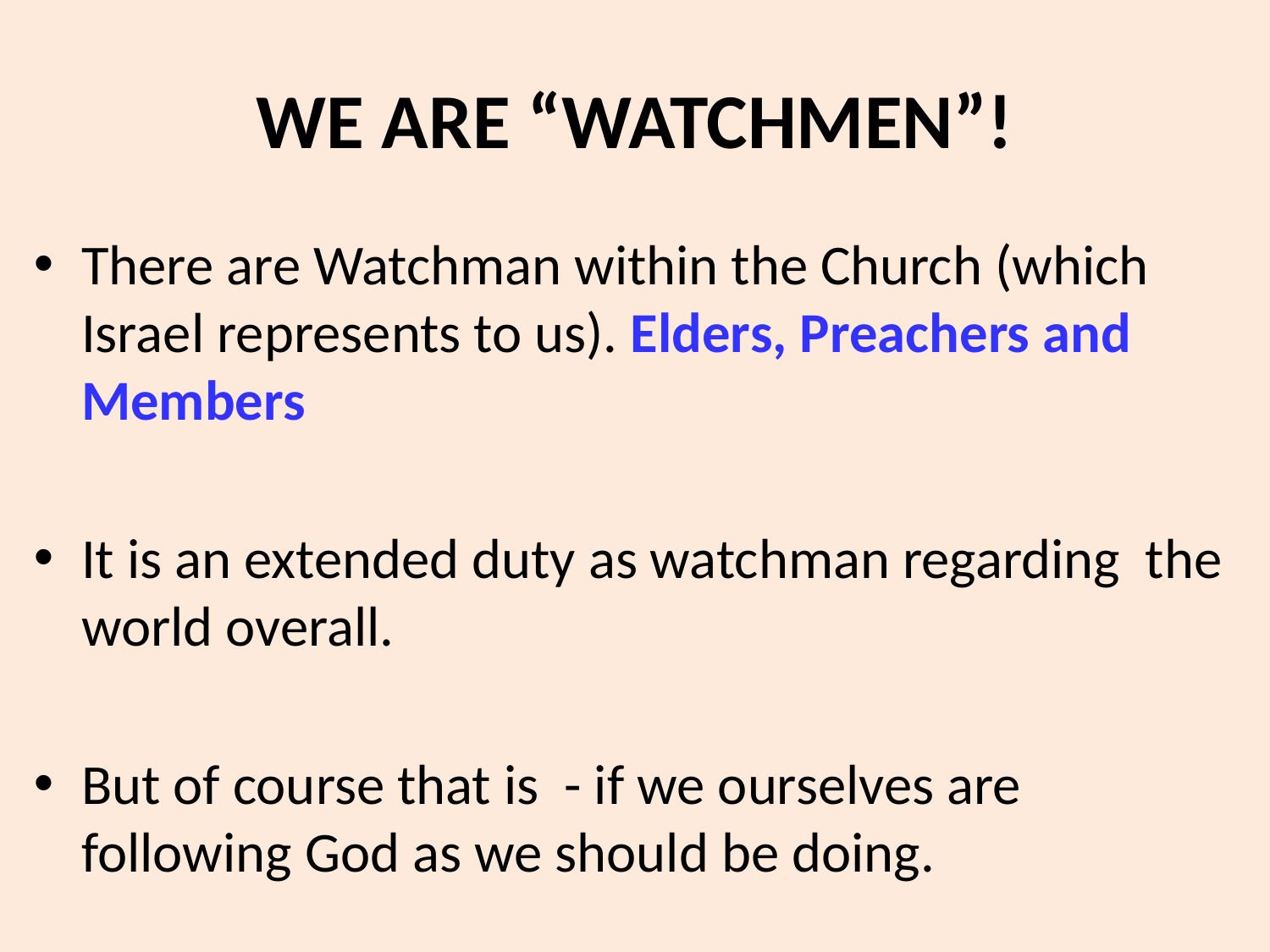

# WE ARE “WATCHMEN”!
There are Watchman within the Church (which Israel represents to us). Elders, Preachers and Members

It is an extended duty as watchman regarding  the world overall.

But of course that is  - if we ourselves are following God as we should be doing.